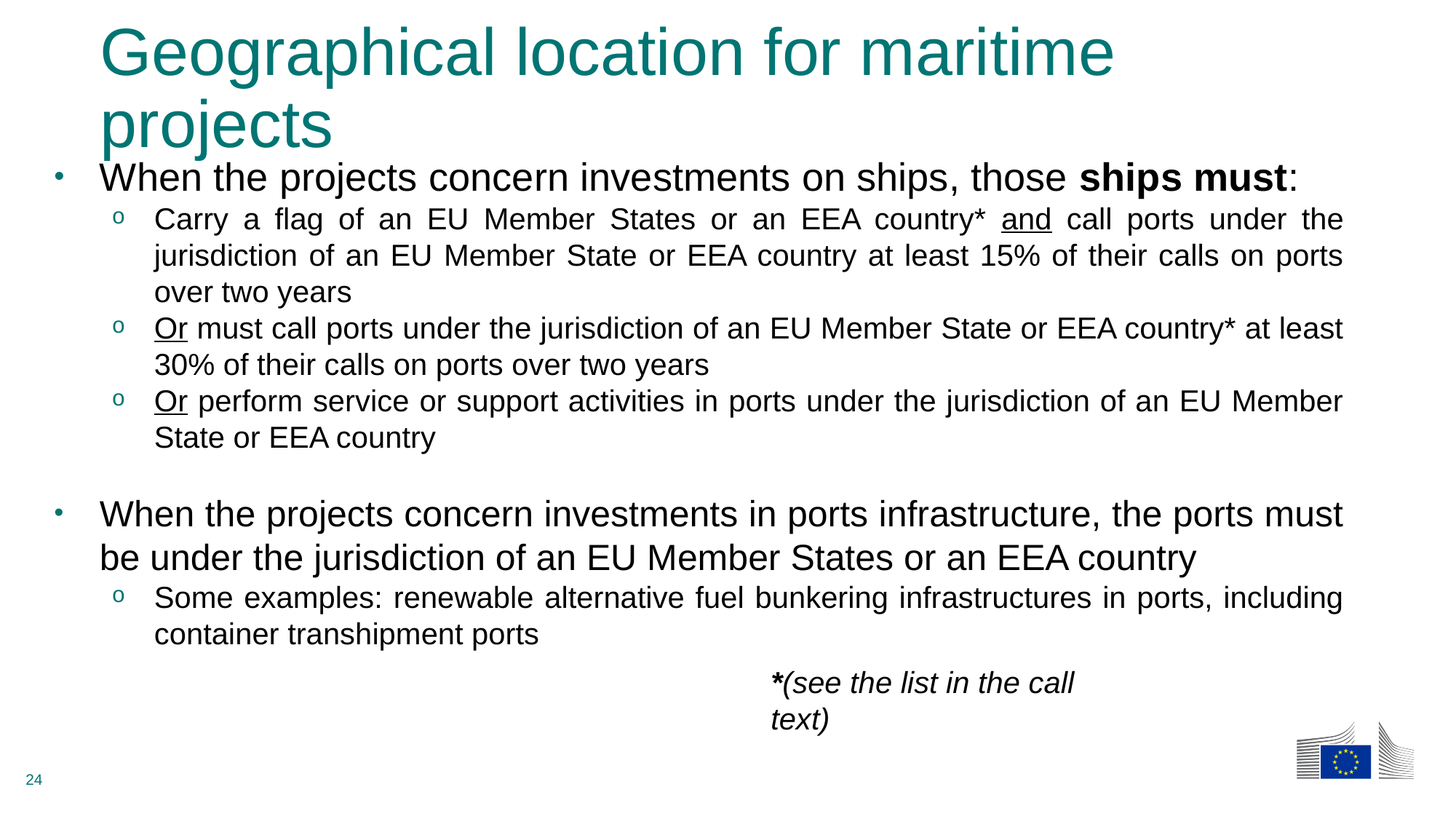

# Geographical location for maritime projects
When the projects concern investments on ships, those ships must:
Carry a flag of an EU Member States or an EEA country* and call ports under the jurisdiction of an EU Member State or EEA country at least 15% of their calls on ports over two years
Or must call ports under the jurisdiction of an EU Member State or EEA country* at least 30% of their calls on ports over two years
Or perform service or support activities in ports under the jurisdiction of an EU Member State or EEA country

When the projects concern investments in ports infrastructure, the ports must be under the jurisdiction of an EU Member States or an EEA country
Some examples: renewable alternative fuel bunkering infrastructures in ports, including container transhipment ports
*(see the list in the call text)